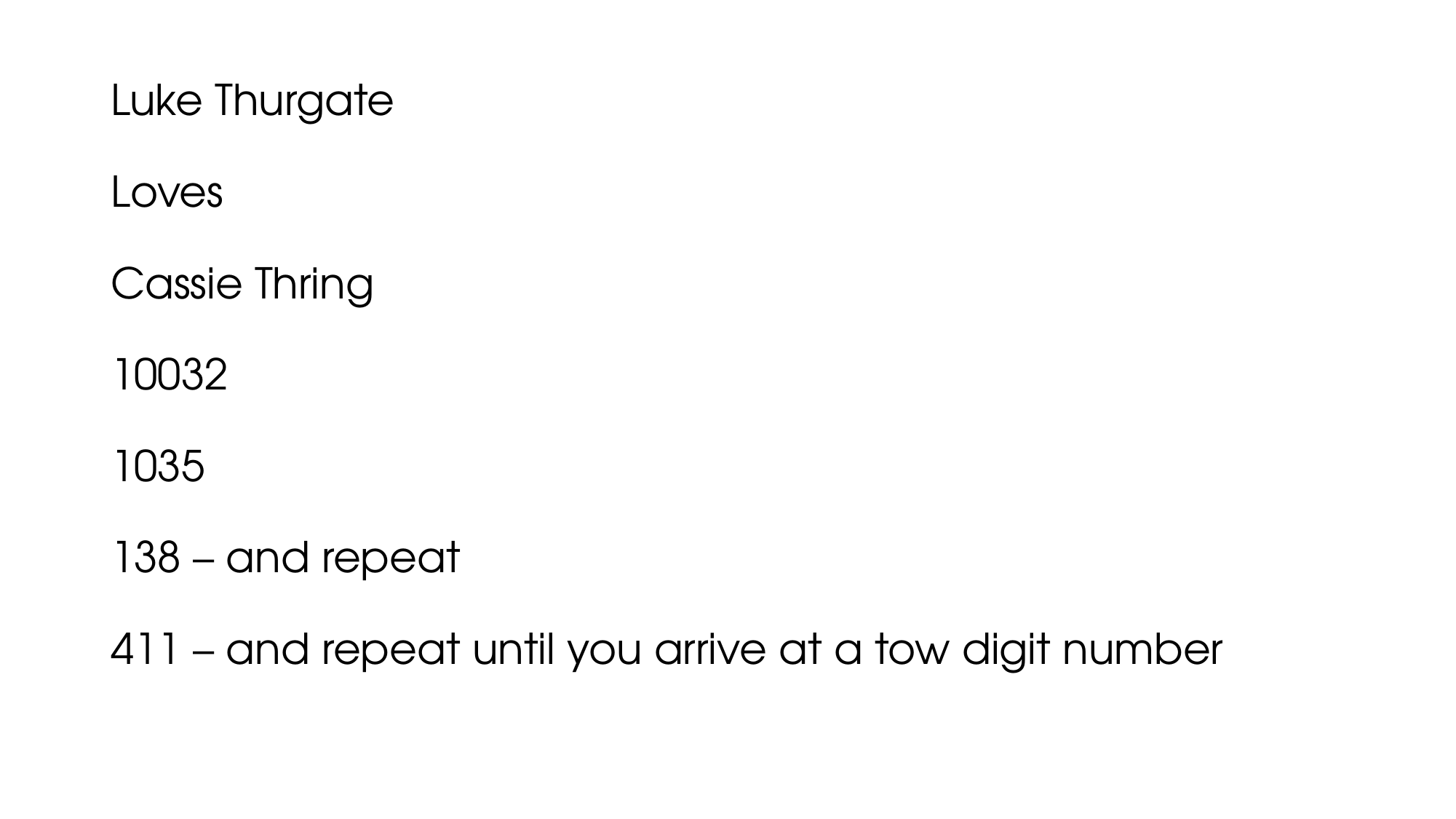

Luke Thurgate
Loves
Cassie Thring
10032
1035
138 – and repeat
411 – and repeat until you arrive at a tow digit number

#